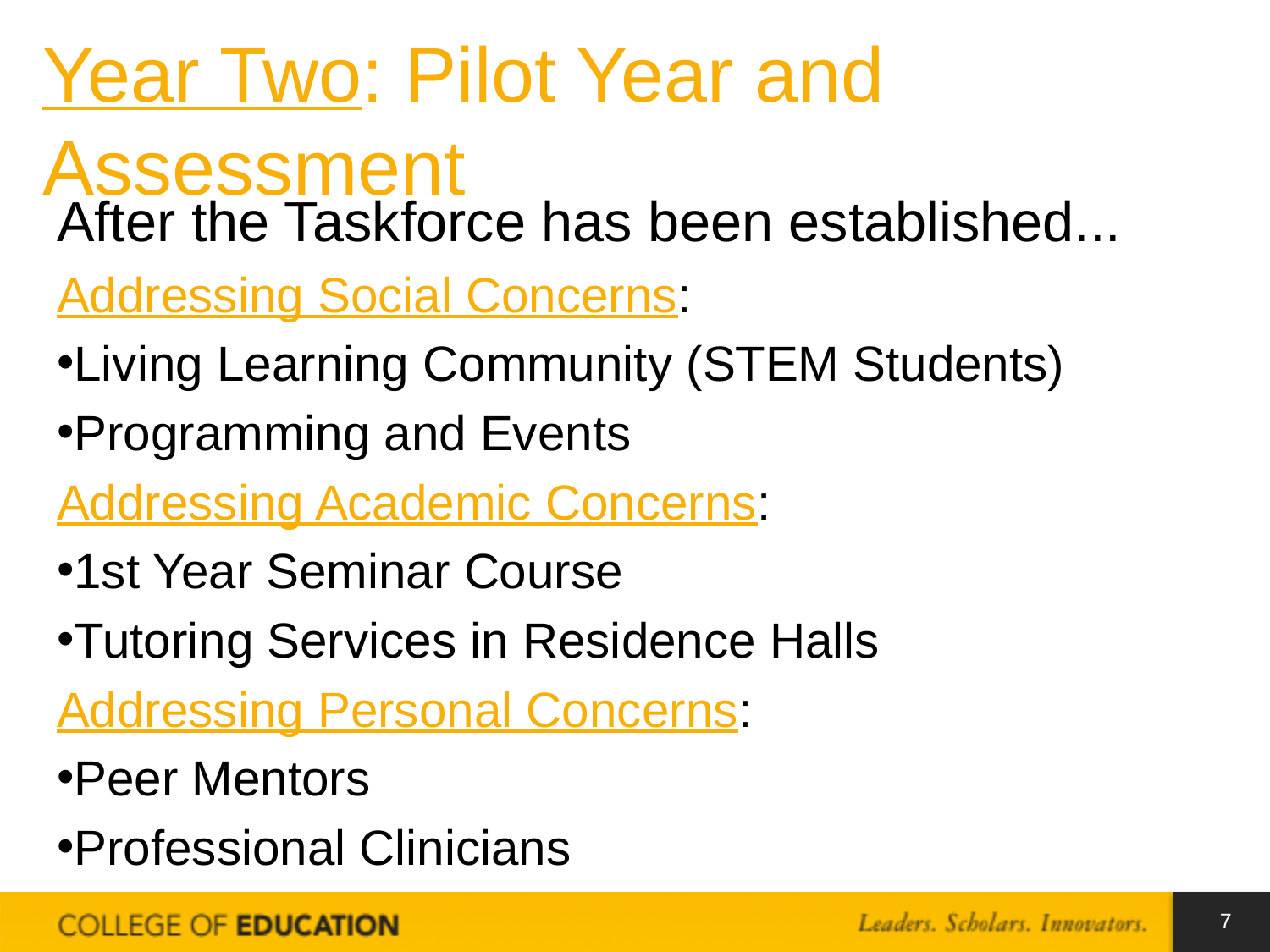

# Year Two: Pilot Year and Assessment
After the Taskforce has been established...
Addressing Social Concerns:
Living Learning Community (STEM Students)
Programming and Events
Addressing Academic Concerns:
1st Year Seminar Course
Tutoring Services in Residence Halls
Addressing Personal Concerns:
Peer Mentors
Professional Clinicians

7